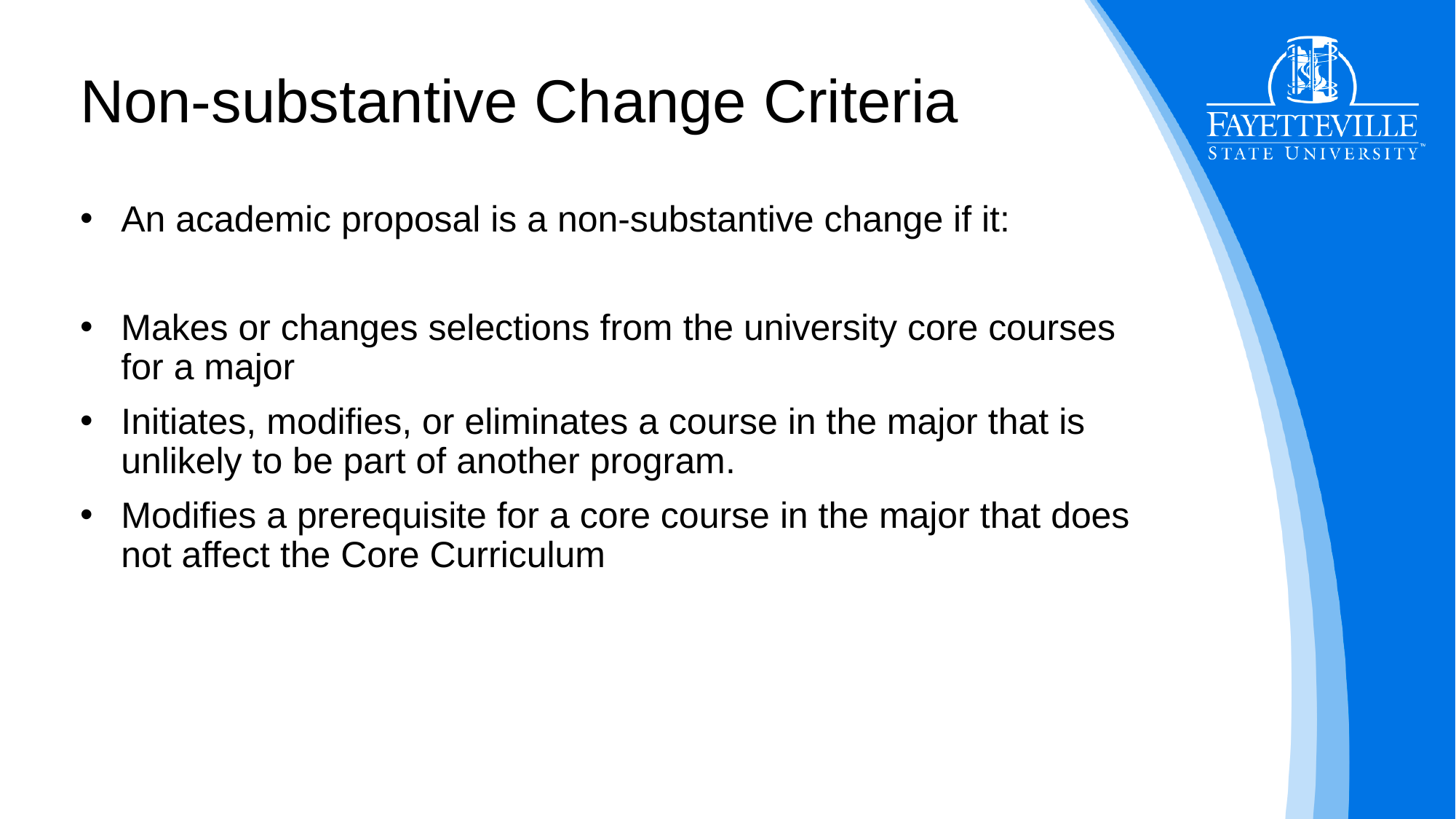

# Non-substantive Change Criteria
An academic proposal is a non-substantive change if it:

Makes or changes selections from the university core courses for a major
Initiates, modifies, or eliminates a course in the major that is unlikely to be part of another program.
Modifies a prerequisite for a core course in the major that does not affect the Core Curriculum